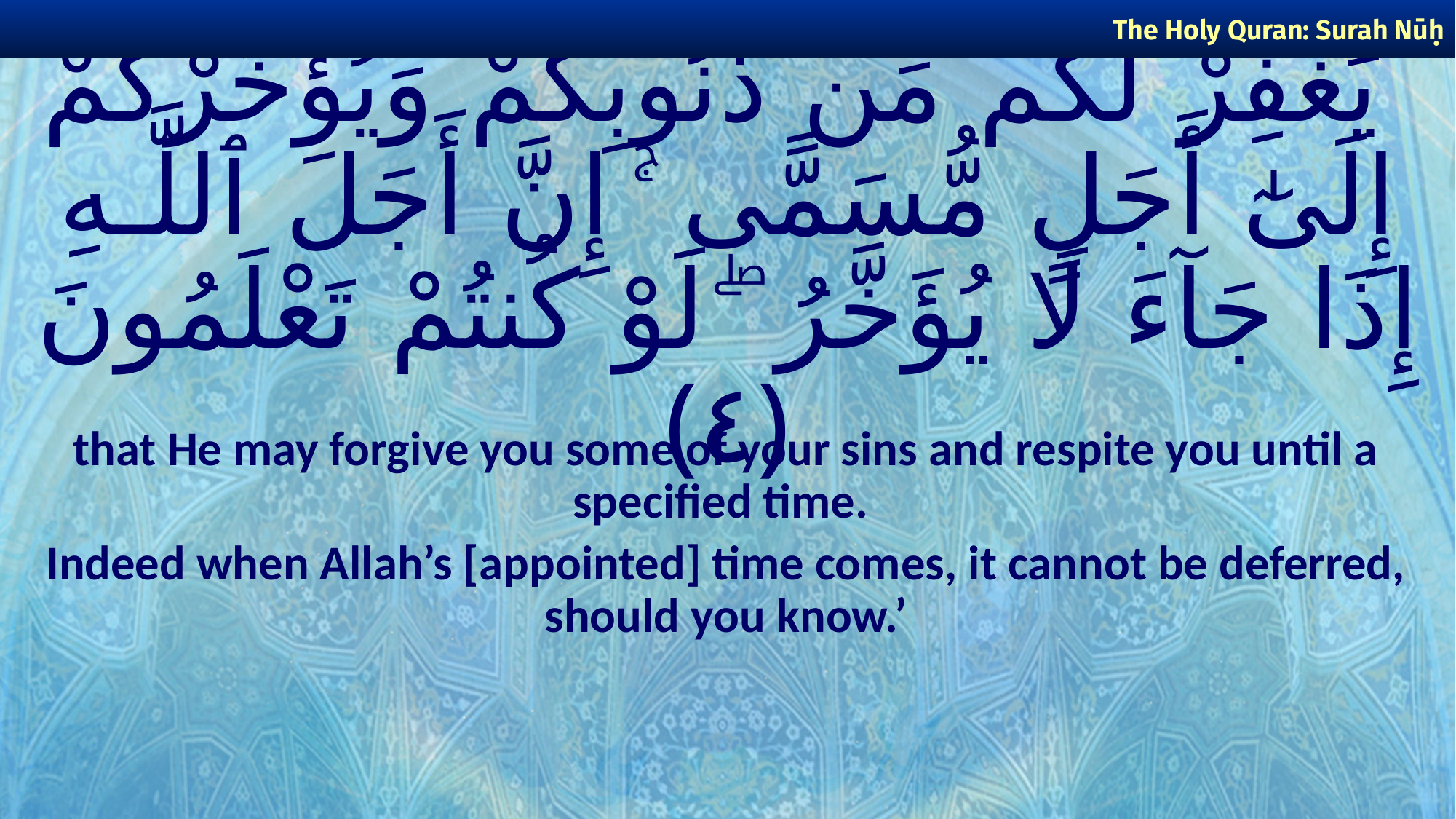

The Holy Quran: Surah Nūḥ
# يَغْفِرْ لَكُم مِّن ذُنُوبِكُمْ وَيُؤَخِّرْكُمْ إِلَىٰٓ أَجَلٍ مُّسَمًّى ۚ إِنَّ أَجَلَ ٱللَّـهِ إِذَا جَآءَ لَا يُؤَخَّرُ ۖ لَوْ كُنتُمْ تَعْلَمُونَ ﴿٤﴾
that He may forgive you some of your sins and respite you until a specified time.
Indeed when Allah’s [appointed] time comes, it cannot be deferred, should you know.’